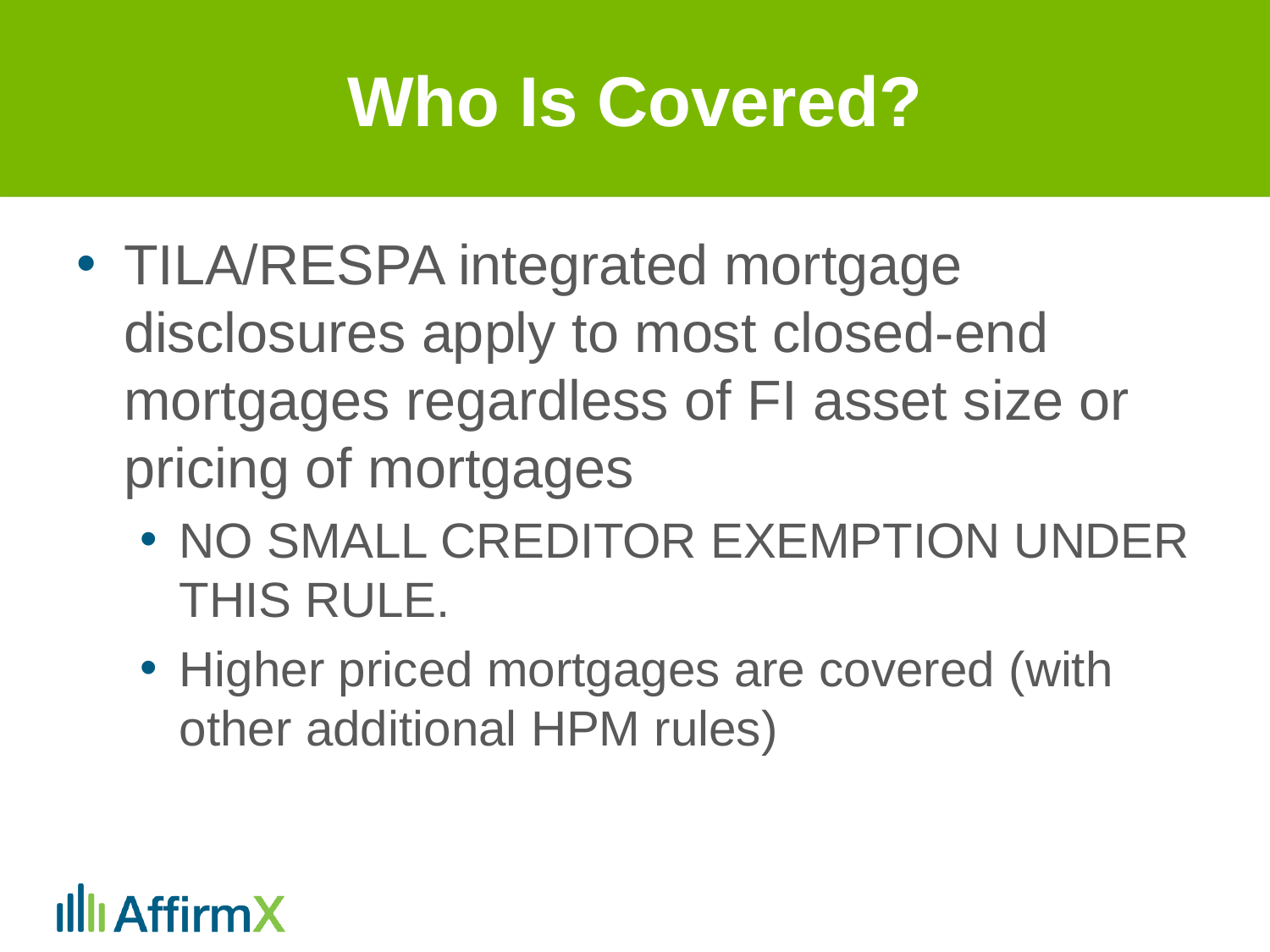

# Who Is Covered?
TILA/RESPA integrated mortgage disclosures apply to most closed-end mortgages regardless of FI asset size or pricing of mortgages
NO SMALL CREDITOR EXEMPTION UNDER THIS RULE.
Higher priced mortgages are covered (with other additional HPM rules)